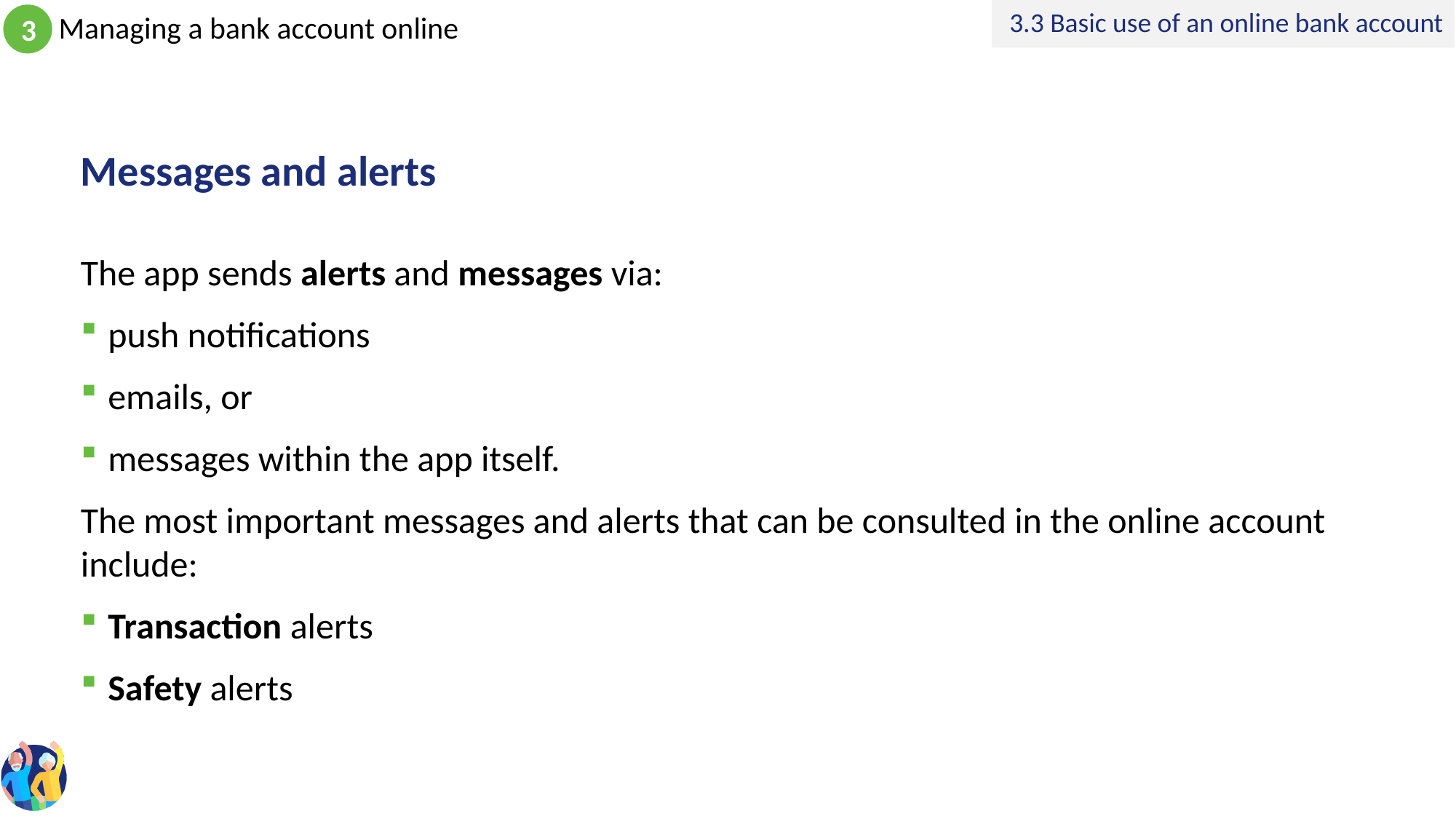

3.3 Basic use of an online bank account
# Messages and alerts
The app sends alerts and messages via:
push notifications
emails, or
messages within the app itself.
The most important messages and alerts that can be consulted in the online account include:
Transaction alerts
Safety alerts